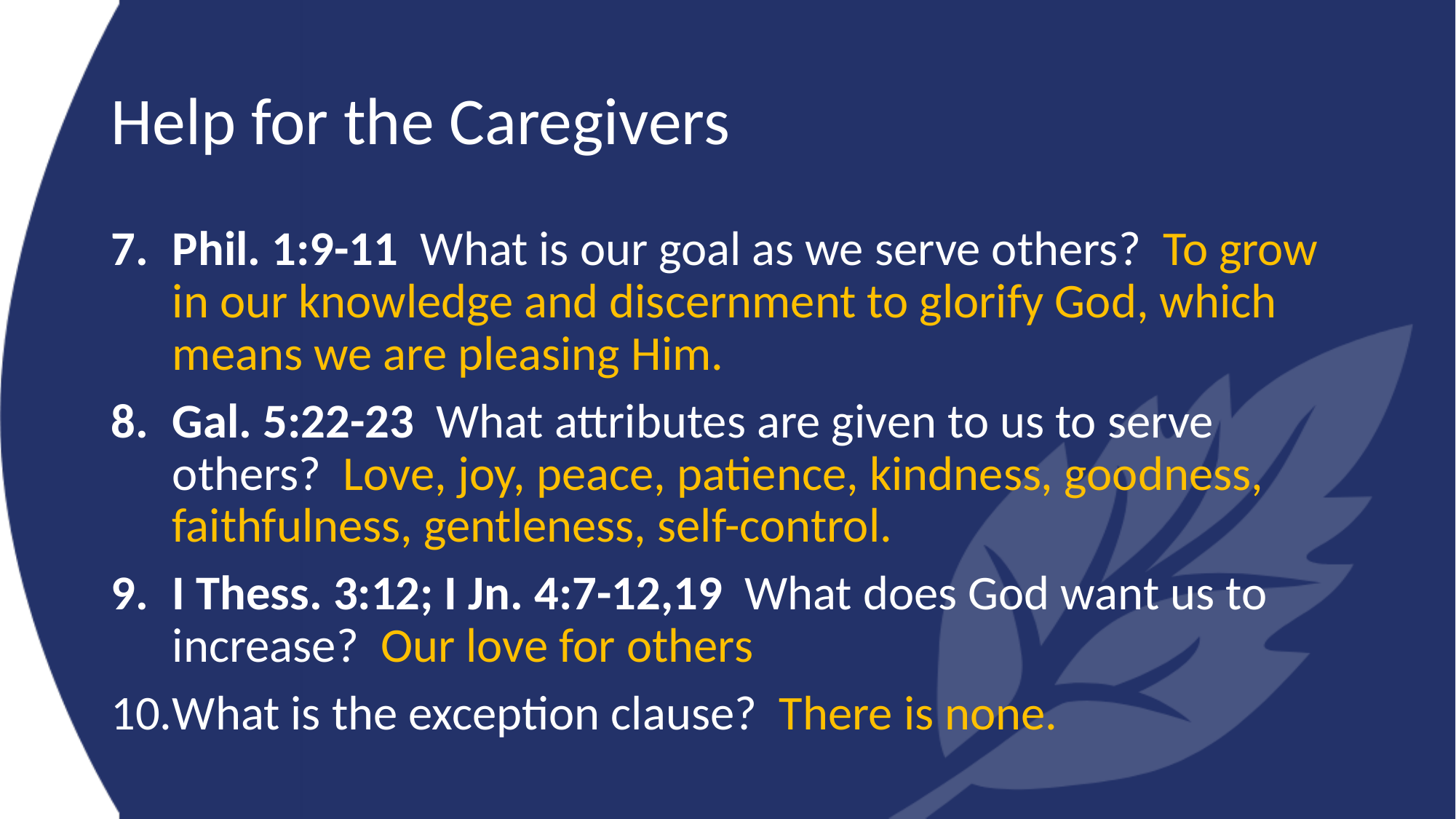

# Help for the Caregivers
Phil. 1:9-11  What is our goal as we serve others?  To grow in our knowledge and discernment to glorify God, which means we are pleasing Him.
Gal. 5:22-23  What attributes are given to us to serve others?  Love, joy, peace, patience, kindness, goodness, faithfulness, gentleness, self-control.
I Thess. 3:12; I Jn. 4:7-12,19  What does God want us to increase?  Our love for others
What is the exception clause?  There is none.